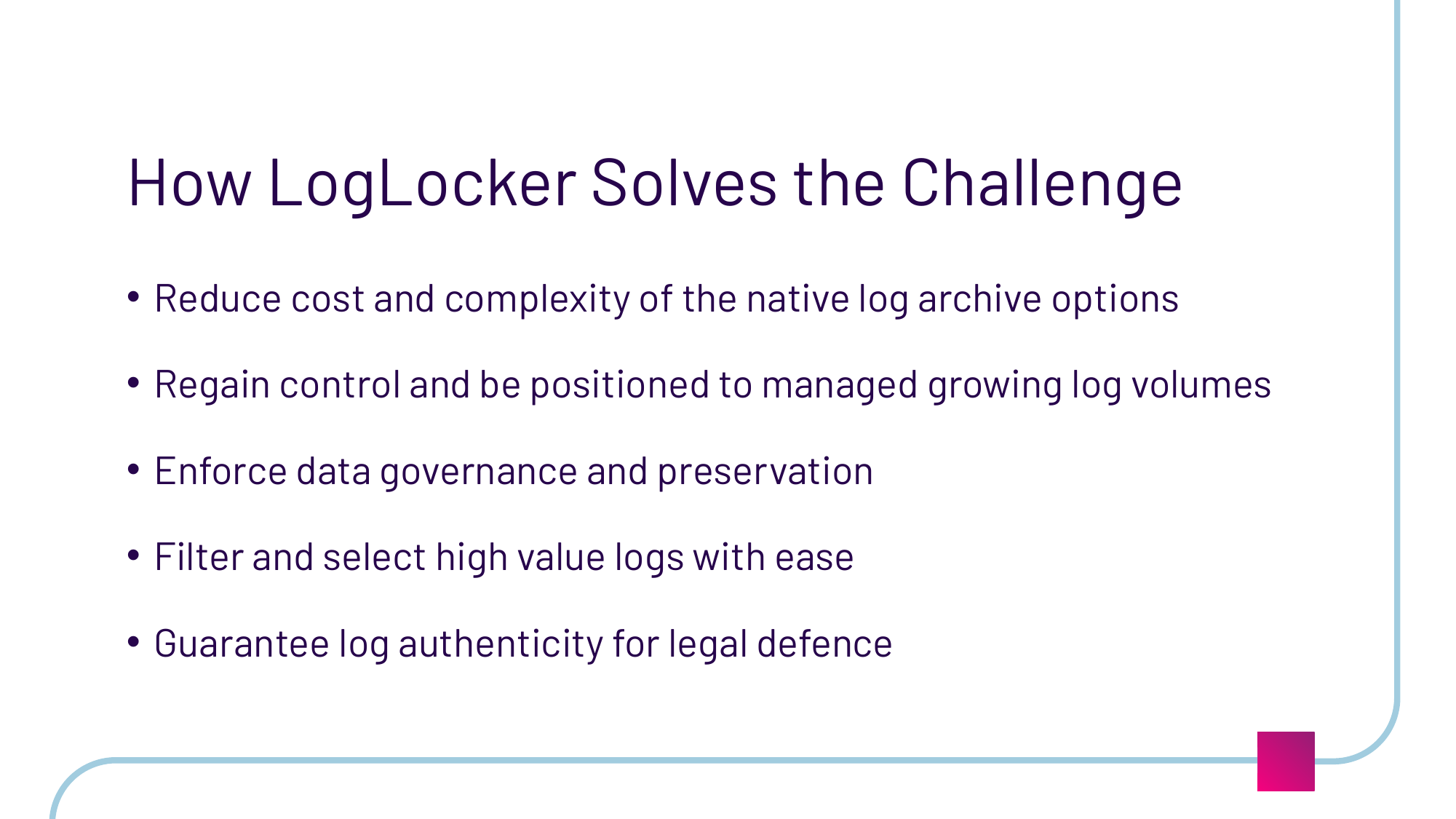

How LogLocker Solves the Challenge
Reduce cost and complexity of the native log archive options
Regain control and be positioned to managed growing log volumes
Enforce data governance and preservation
Filter and select high value logs with ease
Guarantee log authenticity for legal defence